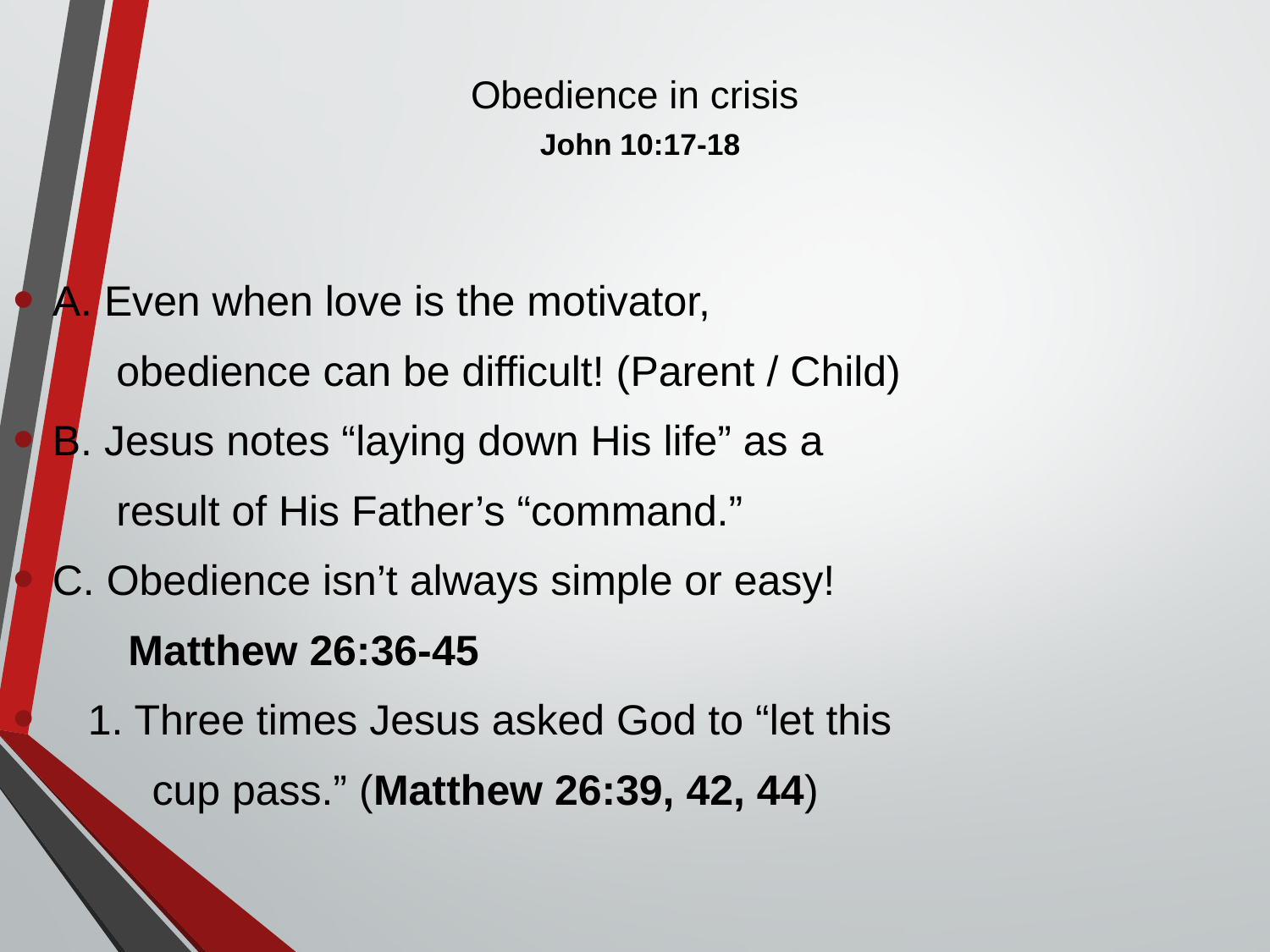

# Obedience in crisis John 10:17-18
A. Even when love is the motivator,
        obedience can be difficult! (Parent / Child)
B. Jesus notes “laying down His life” as a
        result of His Father’s “command.”
C. Obedience isn’t always simple or easy!
         Matthew 26:36-45
   1. Three times Jesus asked God to “let this
           cup pass.” (Matthew 26:39, 42, 44)